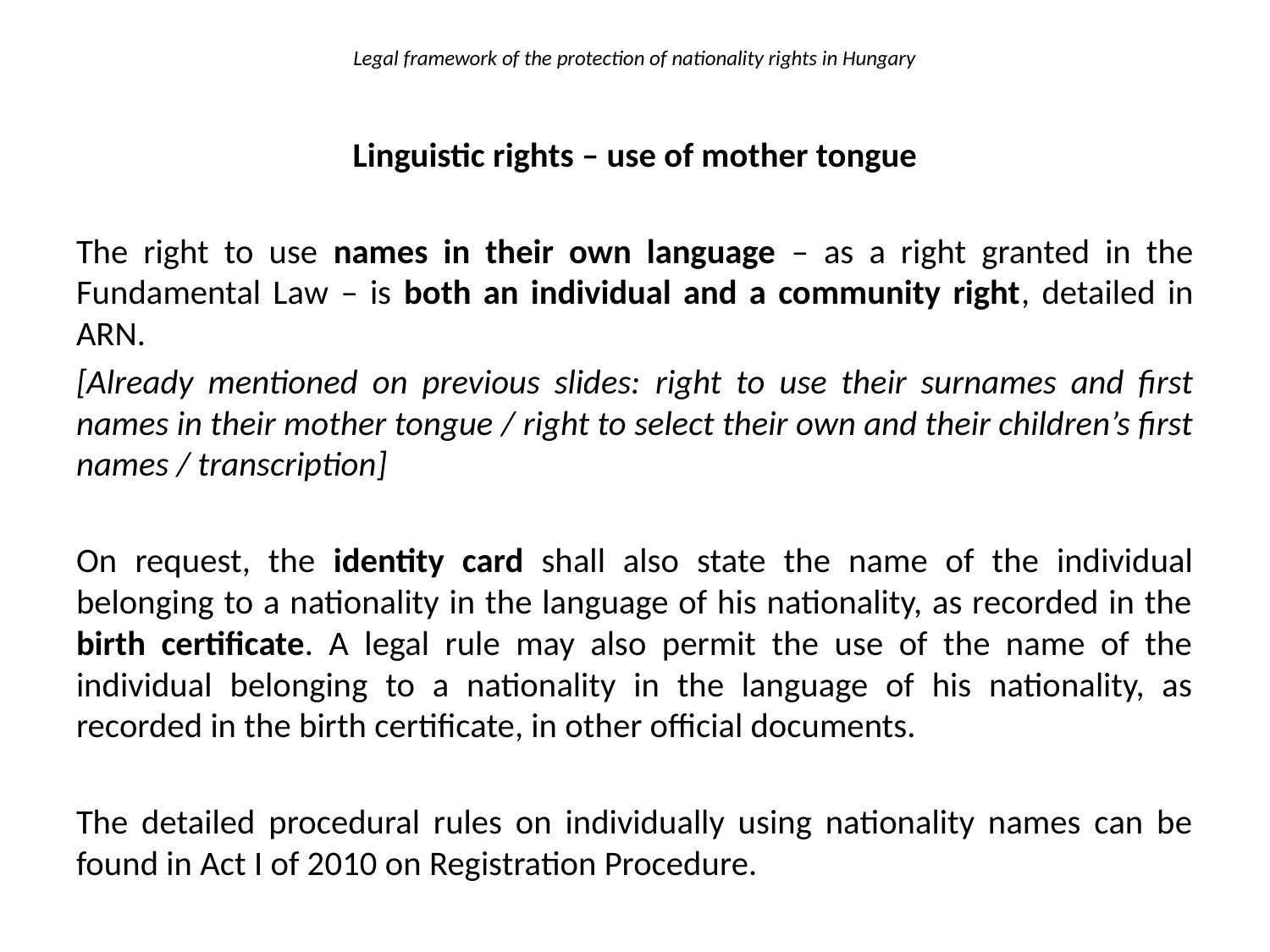

# Legal framework of the protection of nationality rights in Hungary
Linguistic rights – use of mother tongue

The right to use names in their own language – as a right granted in the Fundamental Law – is both an individual and a community right, detailed in ARN.
[Already mentioned on previous slides: right to use their surnames and first names in their mother tongue / right to select their own and their children’s first names / transcription]

On request, the identity card shall also state the name of the individual belonging to a nationality in the language of his nationality, as recorded in the birth certificate. A legal rule may also permit the use of the name of the individual belonging to a nationality in the language of his nationality, as recorded in the birth certificate, in other official documents.

The detailed procedural rules on individually using nationality names can be found in Act I of 2010 on Registration Procedure.